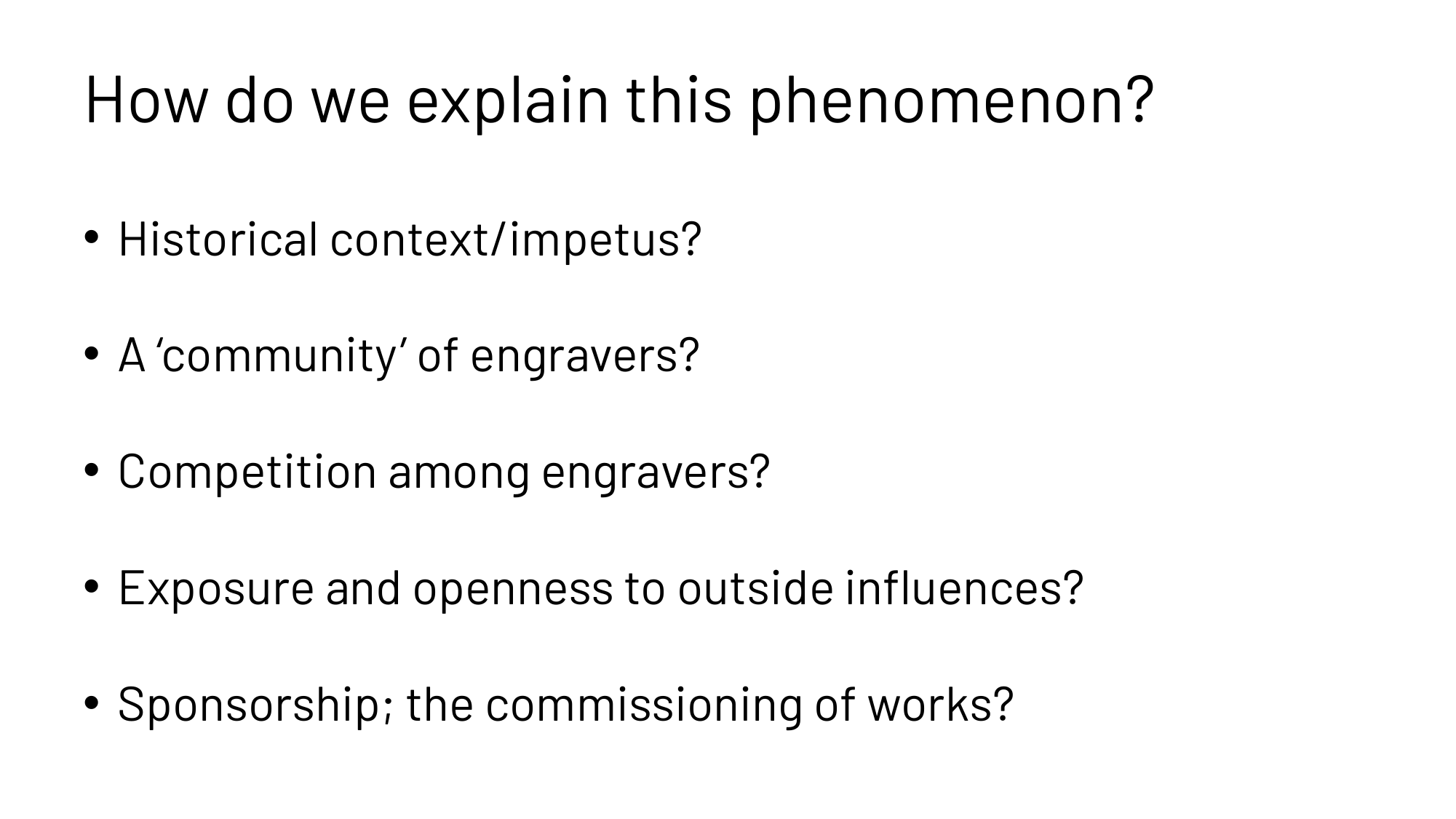

# How do we explain this phenomenon?
Historical context/impetus?

A ‘community’ of engravers?

Competition among engravers?

Exposure and openness to outside influences?

Sponsorship; the commissioning of works?